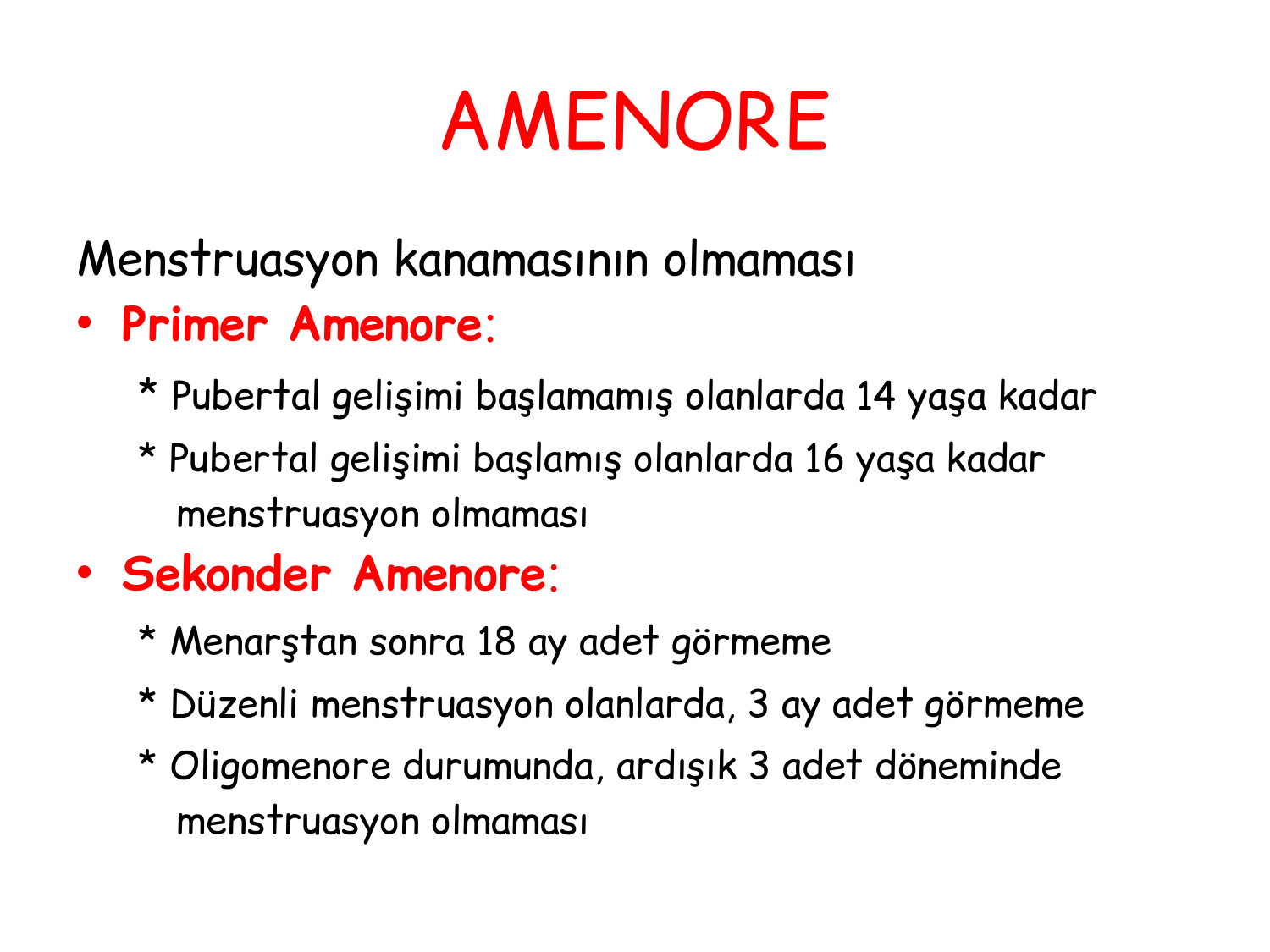

# AMENORE
Menstruasyon kanamasının olmaması
Primer Amenore:
* Pubertal gelişimi başlamamış olanlarda 14 yaşa kadar
* Pubertal gelişimi başlamış olanlarda 16 yaşa kadar menstruasyon olmaması
Sekonder Amenore:
* Menarştan sonra 18 ay adet görmeme
* Düzenli menstruasyon olanlarda, 3 ay adet görmeme
* Oligomenore durumunda, ardışık 3 adet döneminde menstruasyon olmaması